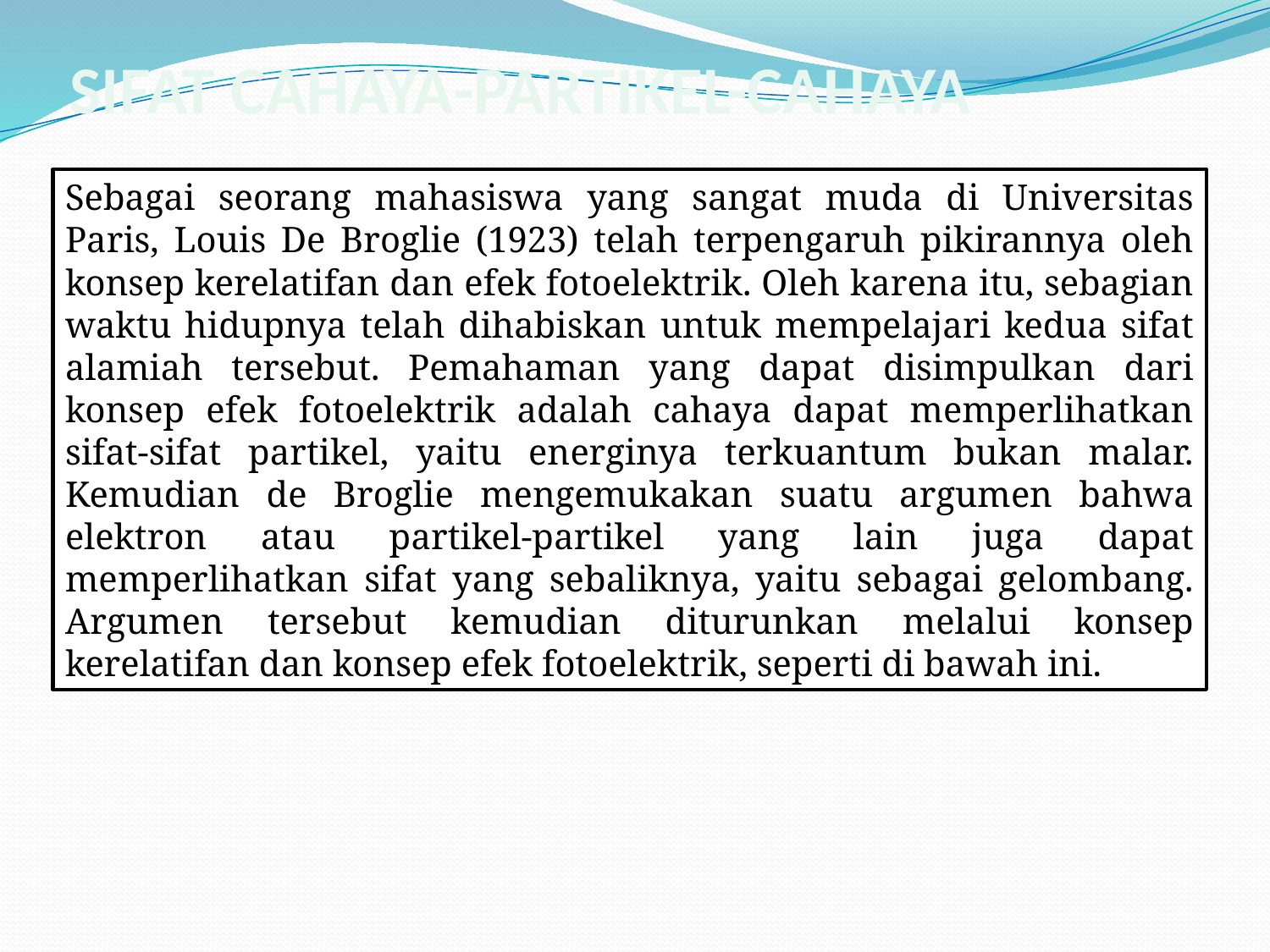

# Sifat cahaya-partikel-Cahaya
Sebagai seorang mahasiswa yang sangat muda di Universitas Paris, Louis De Broglie (1923) telah terpengaruh pikirannya oleh konsep kerelatifan dan efek fotoelektrik. Oleh karena itu, sebagian waktu hidupnya telah dihabiskan untuk mempelajari kedua sifat alamiah tersebut. Pemahaman yang dapat disimpulkan dari konsep efek fotoelektrik adalah cahaya dapat memperlihatkan sifat-sifat partikel, yaitu energinya terkuantum bukan malar. Kemudian de Broglie mengemukakan suatu argumen bahwa elektron atau partikel-partikel yang lain juga dapat memperlihatkan sifat yang sebaliknya, yaitu sebagai gelombang. Argumen tersebut kemudian diturunkan melalui konsep kerelatifan dan konsep efek fotoelektrik, seperti di bawah ini.